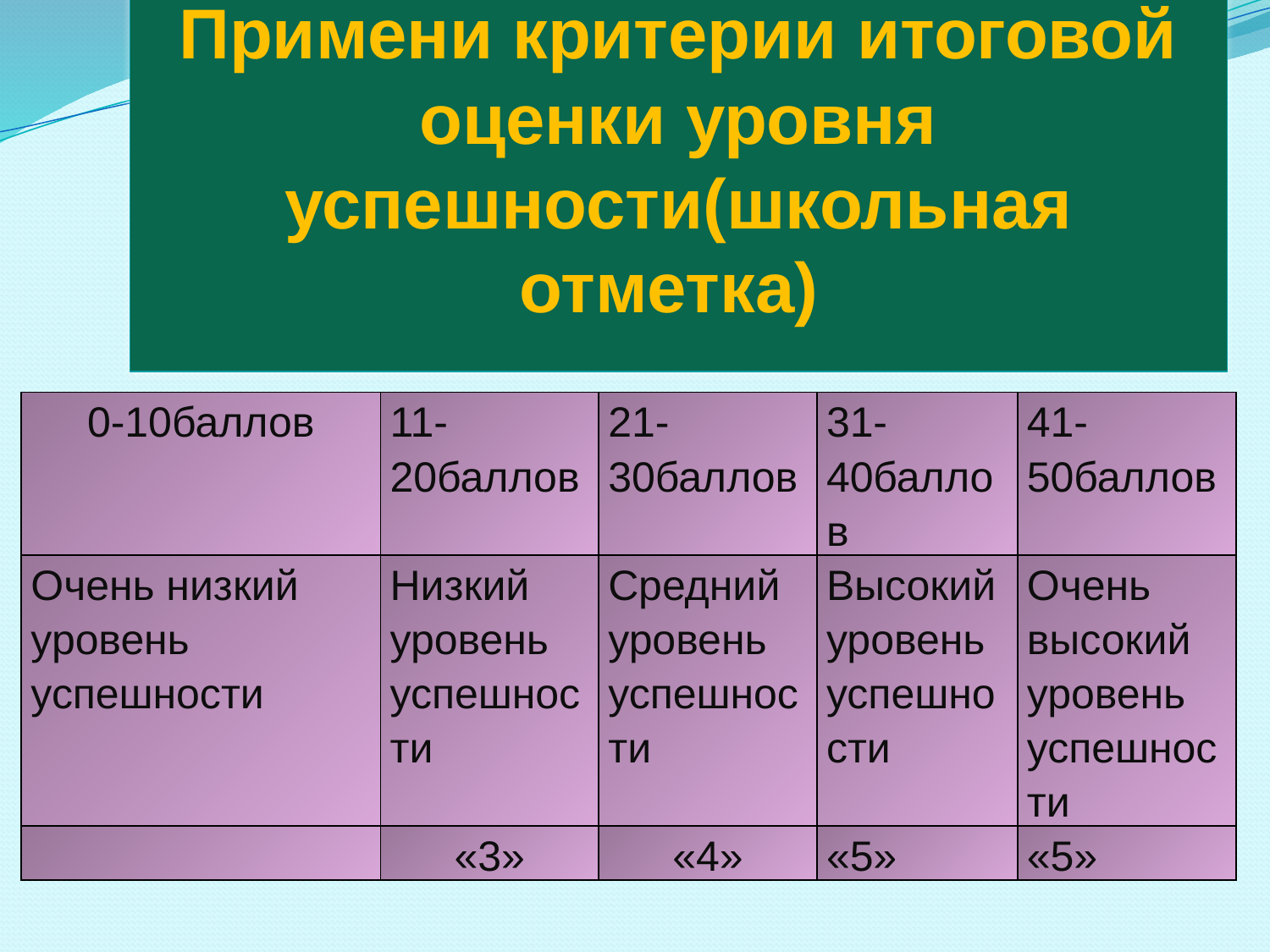

Примени критерии итоговой оценки уровня успешности(школьная отметка)

#
| 0-10баллов | 11-20баллов | 21-30баллов | 31-40баллов | 41-50баллов |
| --- | --- | --- | --- | --- |
| Очень низкий уровень успешности | Низкий уровень успешности | Средний уровень успешности | Высокий уровень успешности | Очень высокий уровень успешности |
|  | «3» | «4» | «5» | «5» |